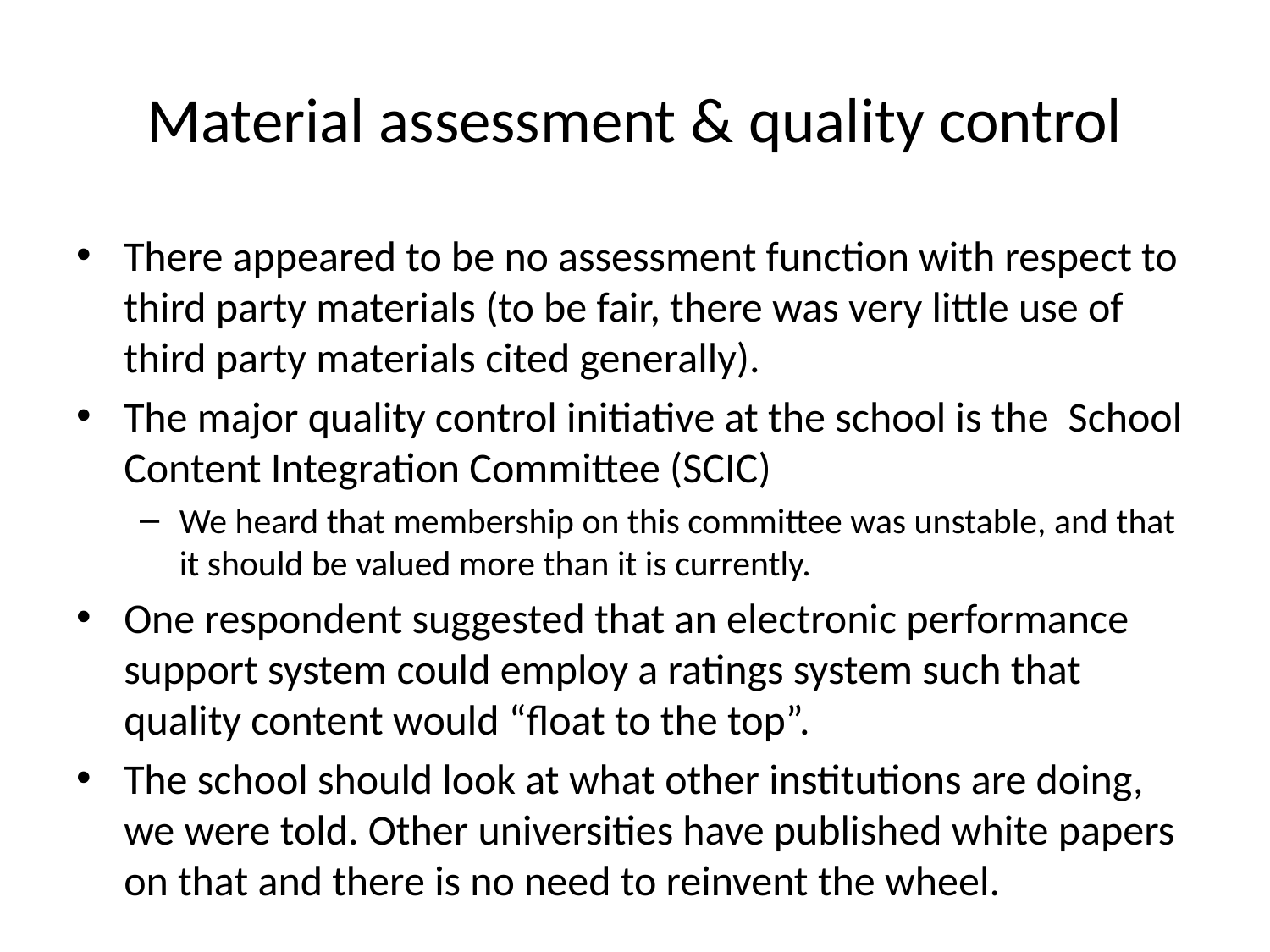

# Material assessment & quality control
There appeared to be no assessment function with respect to third party materials (to be fair, there was very little use of third party materials cited generally).
The major quality control initiative at the school is the  School Content Integration Committee (SCIC)
We heard that membership on this committee was unstable, and that it should be valued more than it is currently.
One respondent suggested that an electronic performance support system could employ a ratings system such that quality content would “float to the top”.
The school should look at what other institutions are doing, we were told. Other universities have published white papers on that and there is no need to reinvent the wheel.